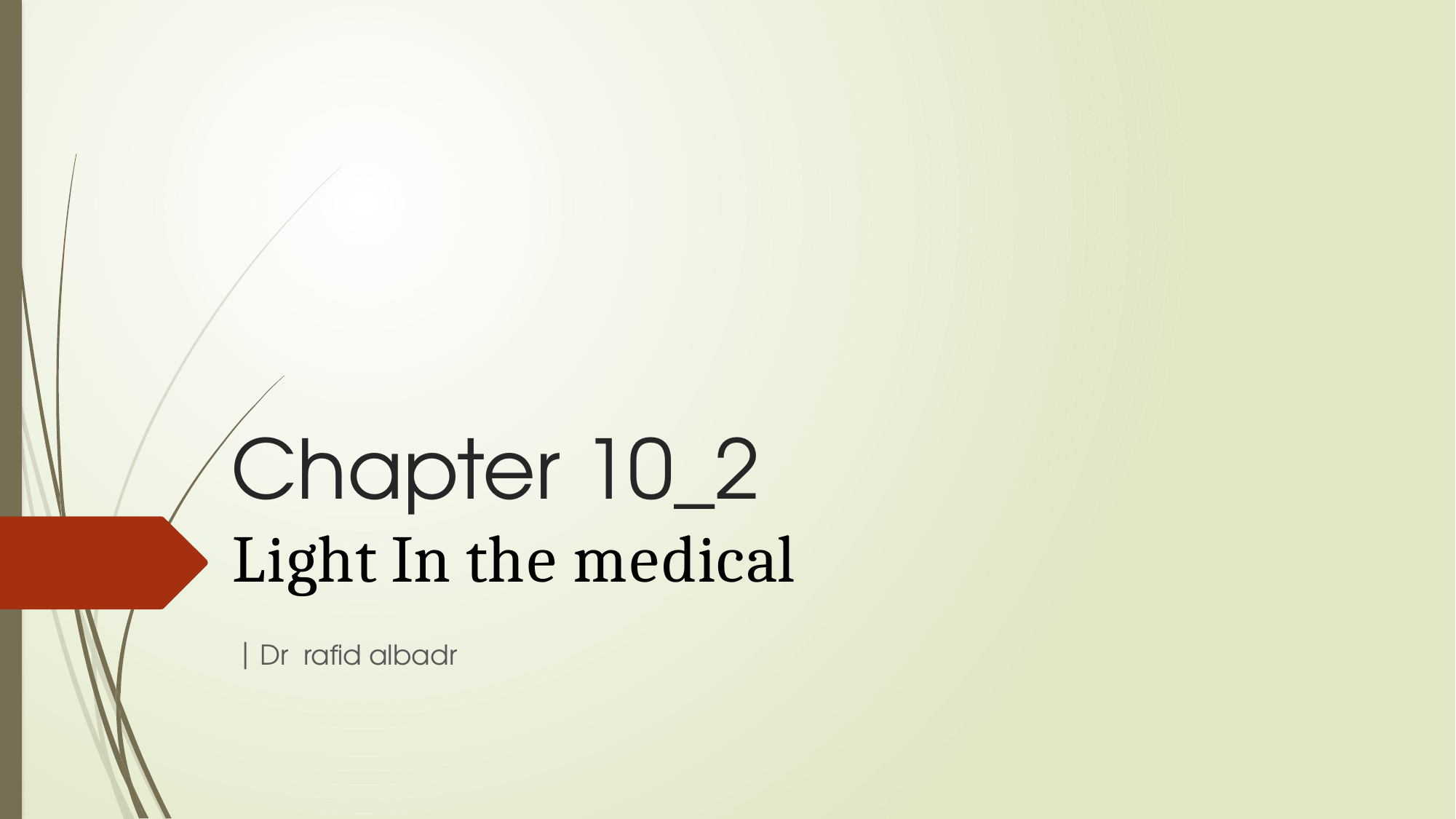

# Chapter 10_2 Light In the medical
Dr  rafid albadr |